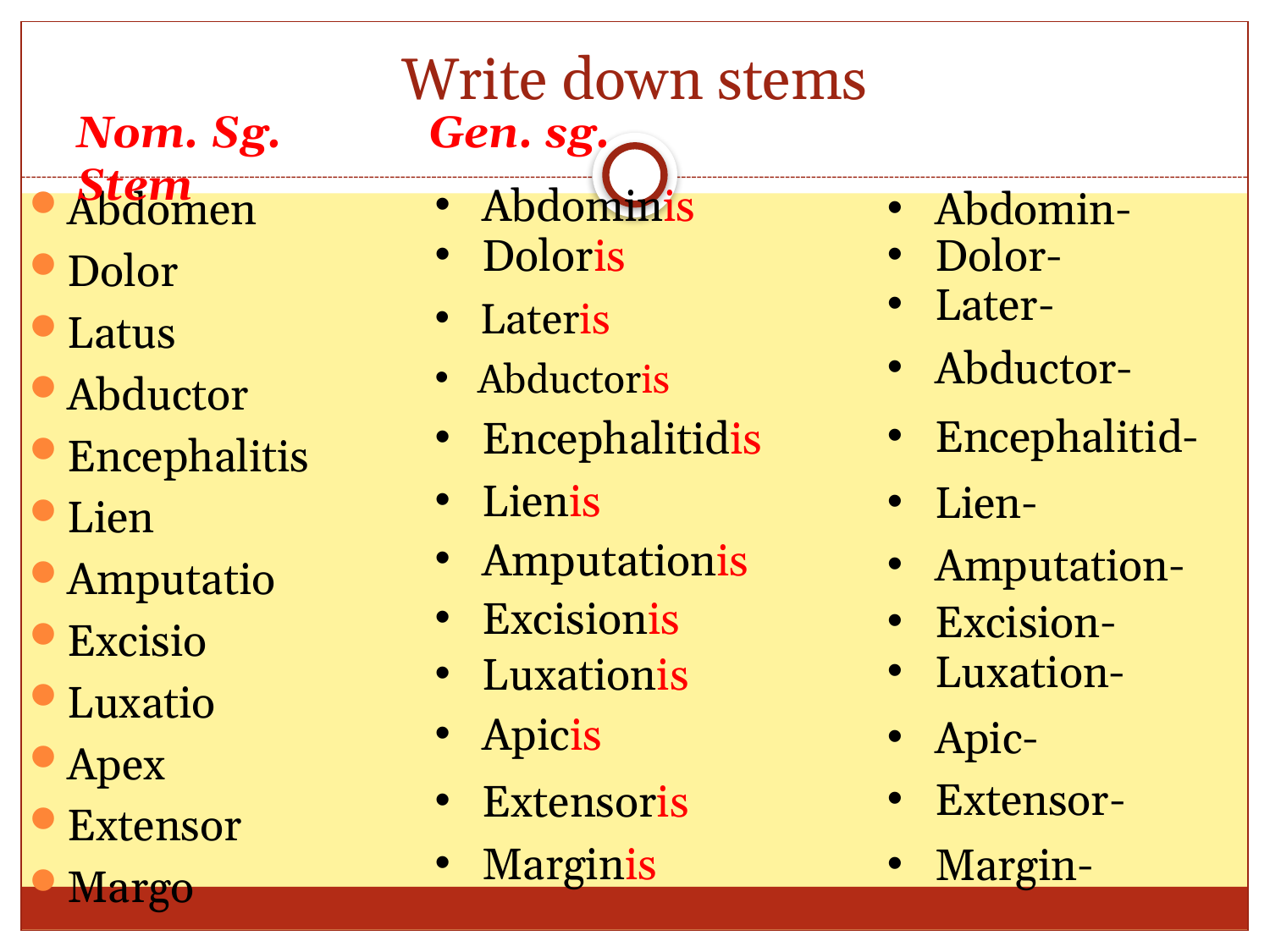

# Write down stems
Nom. Sg.             Gen. sg.              		             Stem
Abdominis

Abdomin-

Abdomen
Dolor
Latus
Abductor
Encephalitis
Lien
Amputatio
Excisio
Luxatio
Apex
Extensor
Margo

Dolor-
Doloris
Later-

Lateris

Abductor-
Abductoris
Encephalitid-
Encephalitidis
Lienis

Lien-

Amputationis
Amputation-
Excisionis

Excision-

Luxation-

Luxationis

Apicis

Apic-

Extensor-

Extensoris

Marginis

Margin-